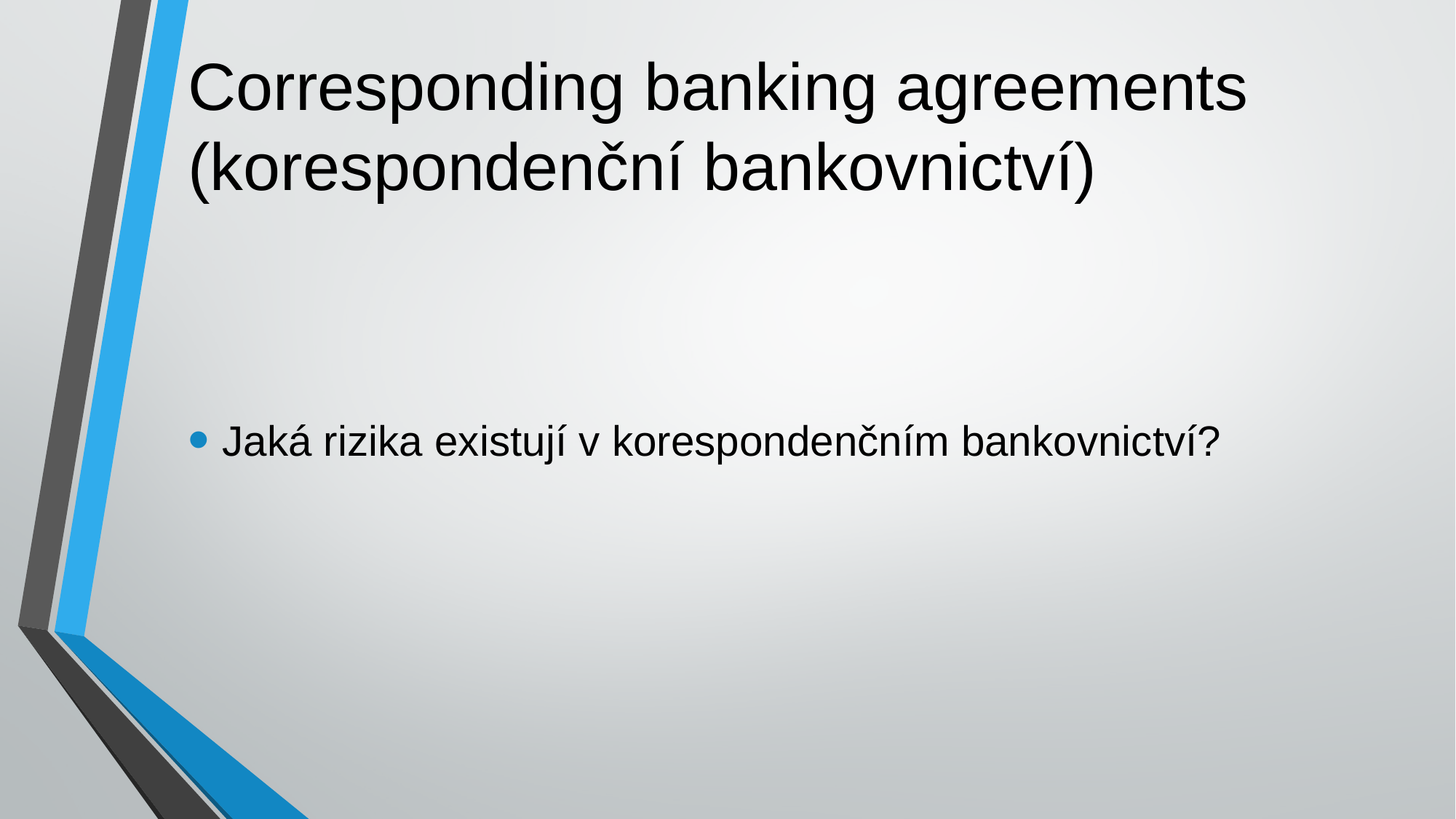

# Corresponding banking agreements (korespondenční bankovnictví)
Jaká rizika existují v korespondenčním bankovnictví?